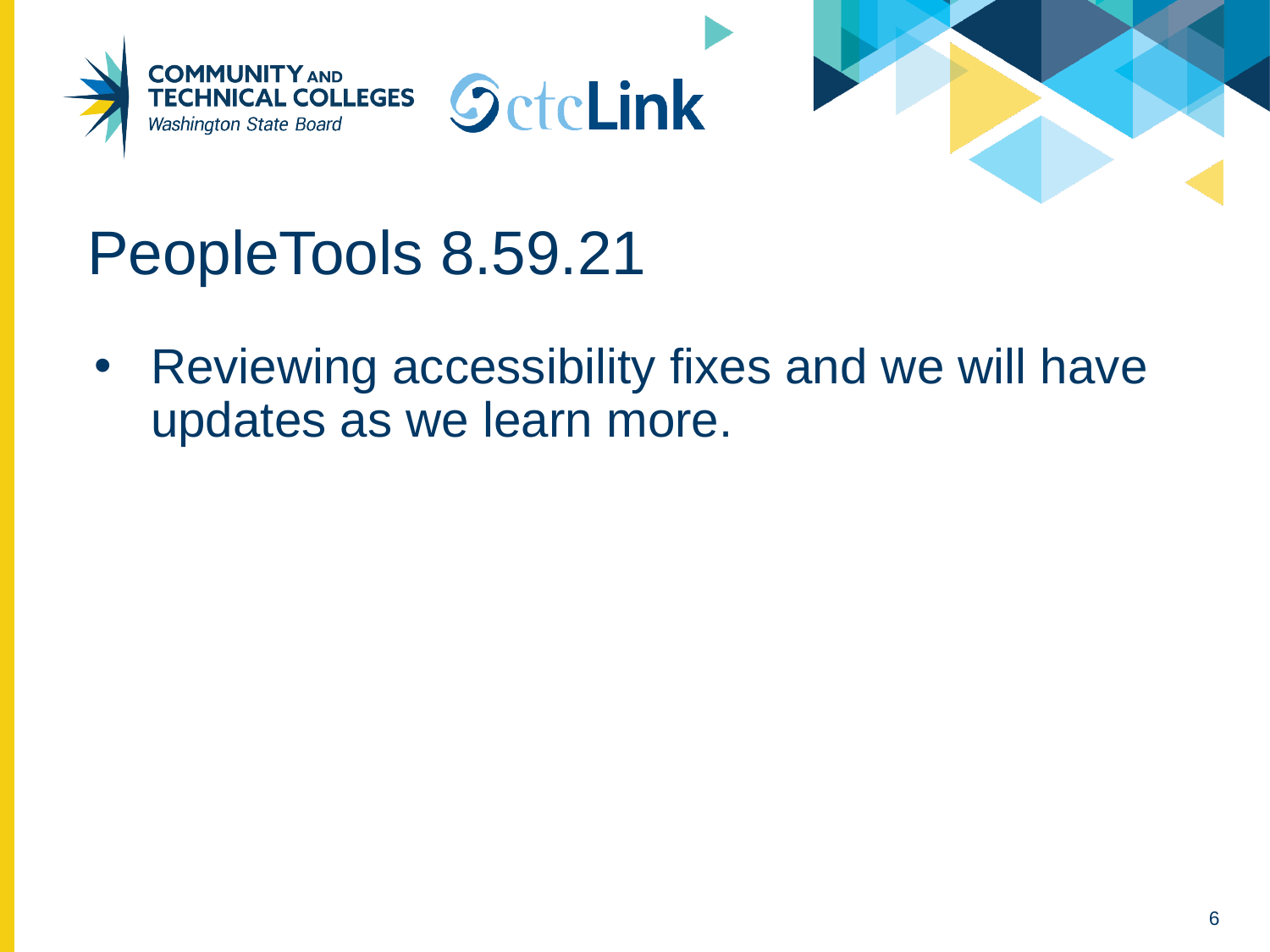

# PeopleTools 8.59.21
Reviewing accessibility fixes and we will have updates as we learn more.
6